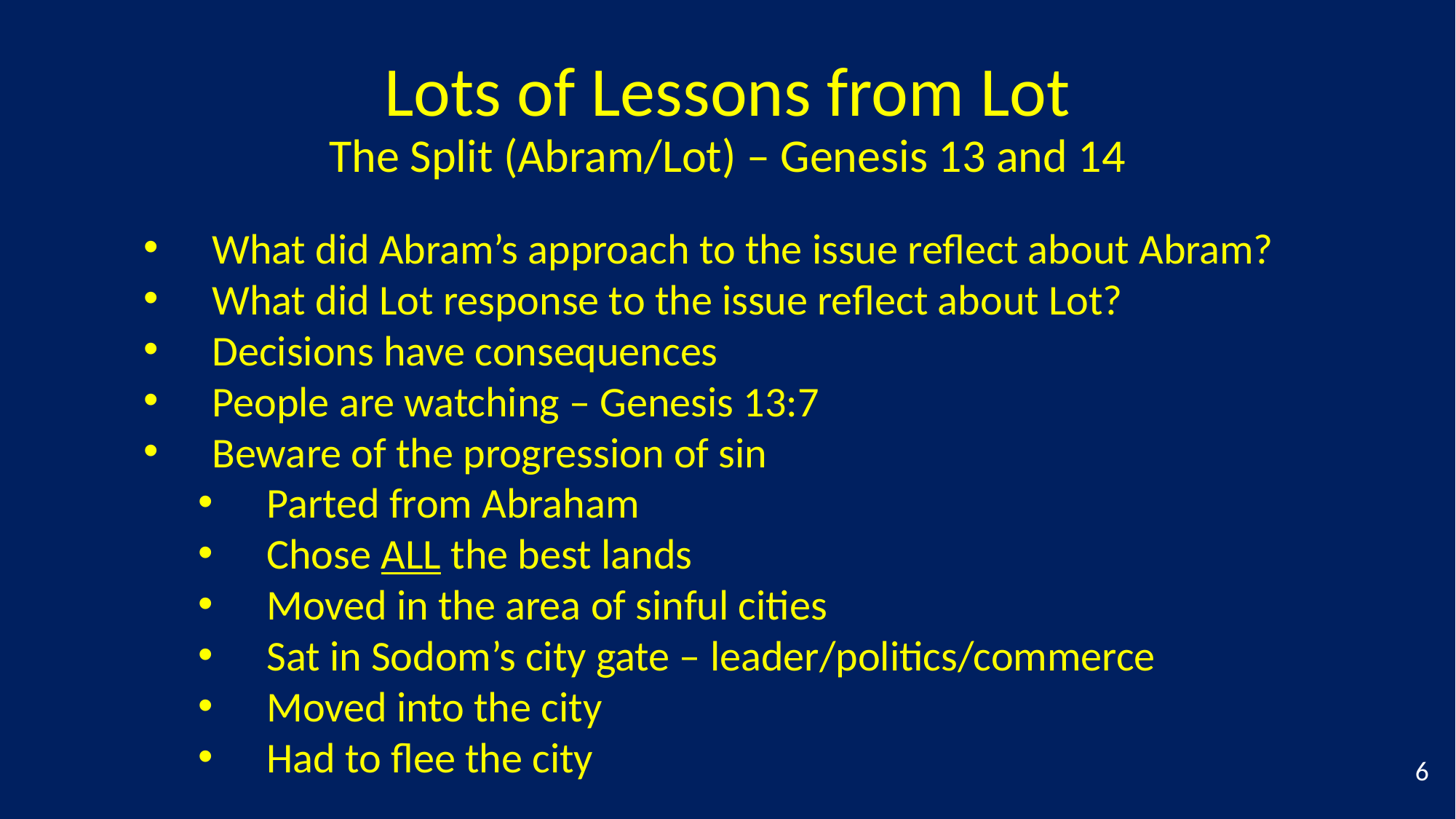

# Lots of Lessons from Lot The Split (Abram/Lot) – Genesis 13 and 14
What did Abram’s approach to the issue reflect about Abram?
What did Lot response to the issue reflect about Lot?
Decisions have consequences
People are watching – Genesis 13:7
Beware of the progression of sin
Parted from Abraham
Chose ALL the best lands
Moved in the area of sinful cities
Sat in Sodom’s city gate – leader/politics/commerce
Moved into the city
Had to flee the city

6